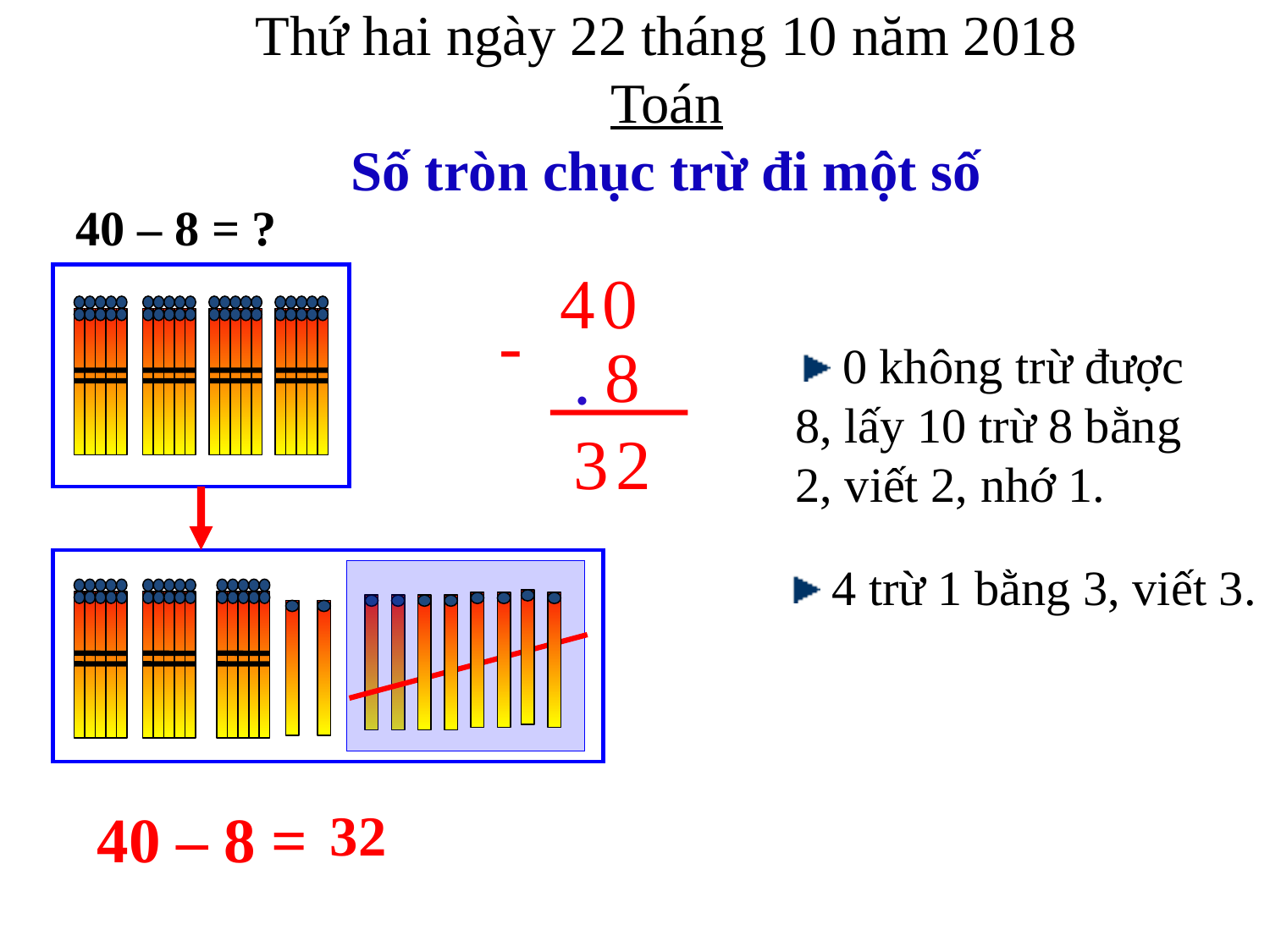

Thứ hai ngày 22 tháng 10 năm 2018
Toán
Số tròn chục trừ đi một số
40 – 8 = ?
4
0

-

8
.
 0 không trừ được 8, lấy 10 trừ 8 bằng 2, viết 2, nhớ 1.

3
2

 4 trừ 1 bằng 3, viết 3.

40 – 8 =
32